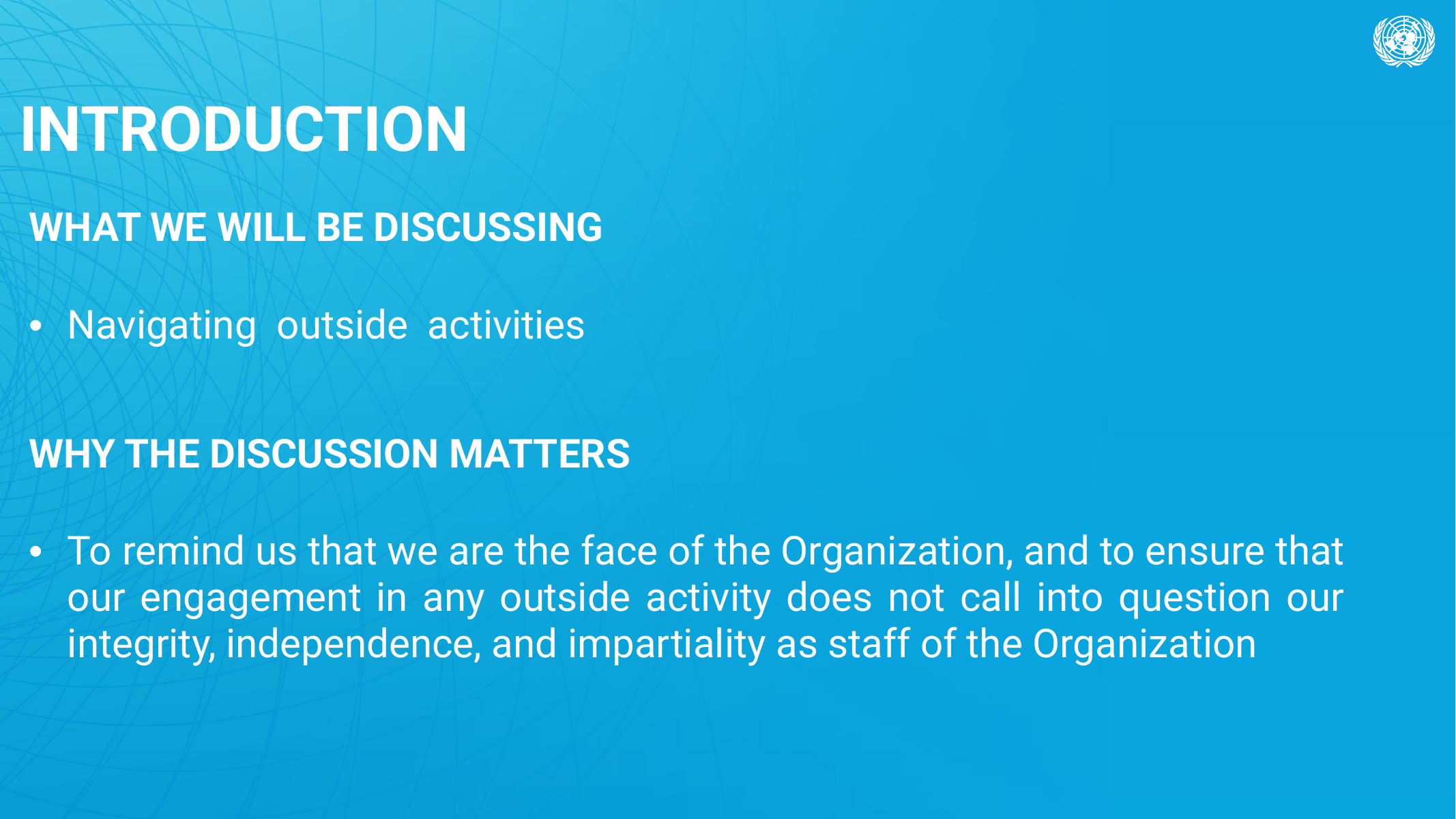

# INTRODUCTION
| WHAT WE WILL BE DISCUSSING |
| --- |
| Navigating outside activities |
| WHY THE DISCUSSION MATTERS |
| --- |
| To remind us that we are the face of the Organization, and to ensure that our engagement in any outside activity does not call into question our integrity, independence, and impartiality as staff of the Organization |